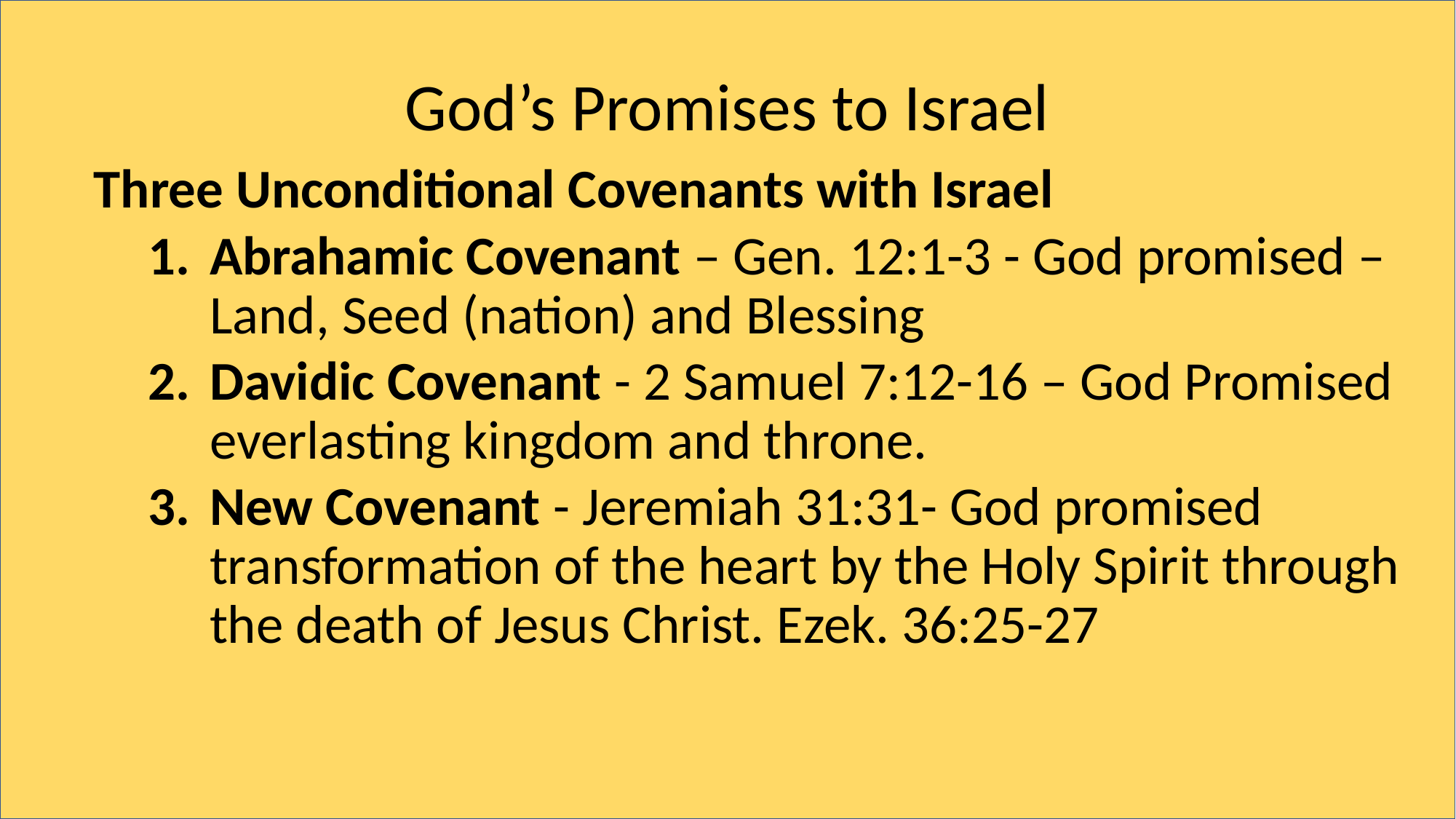

# God’s Promises to Israel
Three Unconditional Covenants with Israel
Abrahamic Covenant – Gen. 12:1-3 - God promised – Land, Seed (nation) and Blessing
Davidic Covenant - 2 Samuel 7:12-16 – God Promised everlasting kingdom and throne.
New Covenant - Jeremiah 31:31- God promised transformation of the heart by the Holy Spirit through the death of Jesus Christ. Ezek. 36:25-27